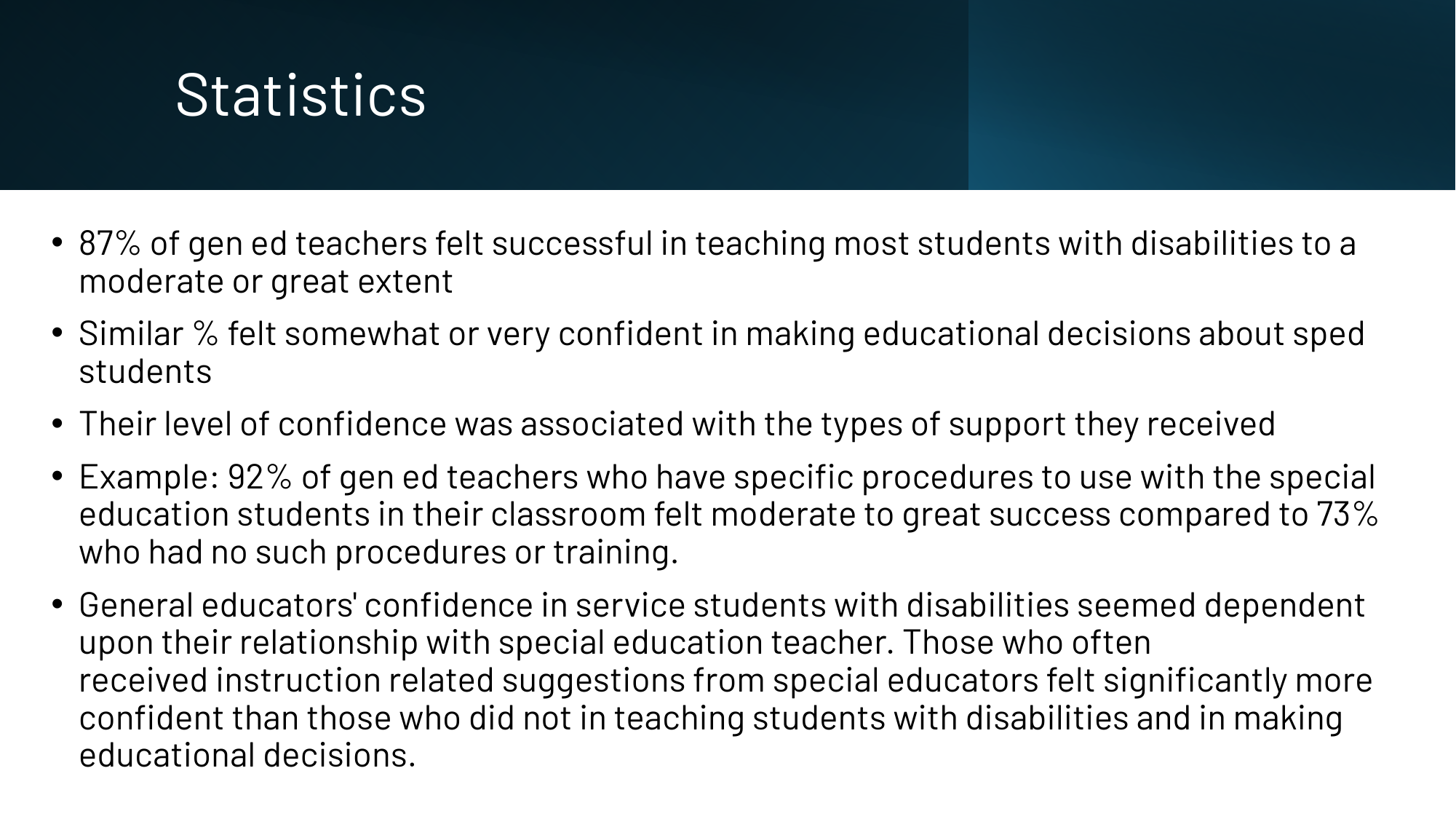

# Statistics

87% of gen ed teachers felt successful in teaching most students with disabilities to a moderate or great extent
Similar % felt somewhat or very confident in making educational decisions about sped students
Their level of confidence was associated with the types of support they received
Example: 92% of gen ed teachers who have specific procedures to use with the special education students in their classroom felt moderate to great success compared to 73% who had no such procedures or training.
General educators' confidence in service students with disabilities seemed dependent upon their relationship with special education teacher. Those who often received instruction related suggestions from special educators felt significantly more confident than those who did not in teaching students with disabilities and in making educational decisions.